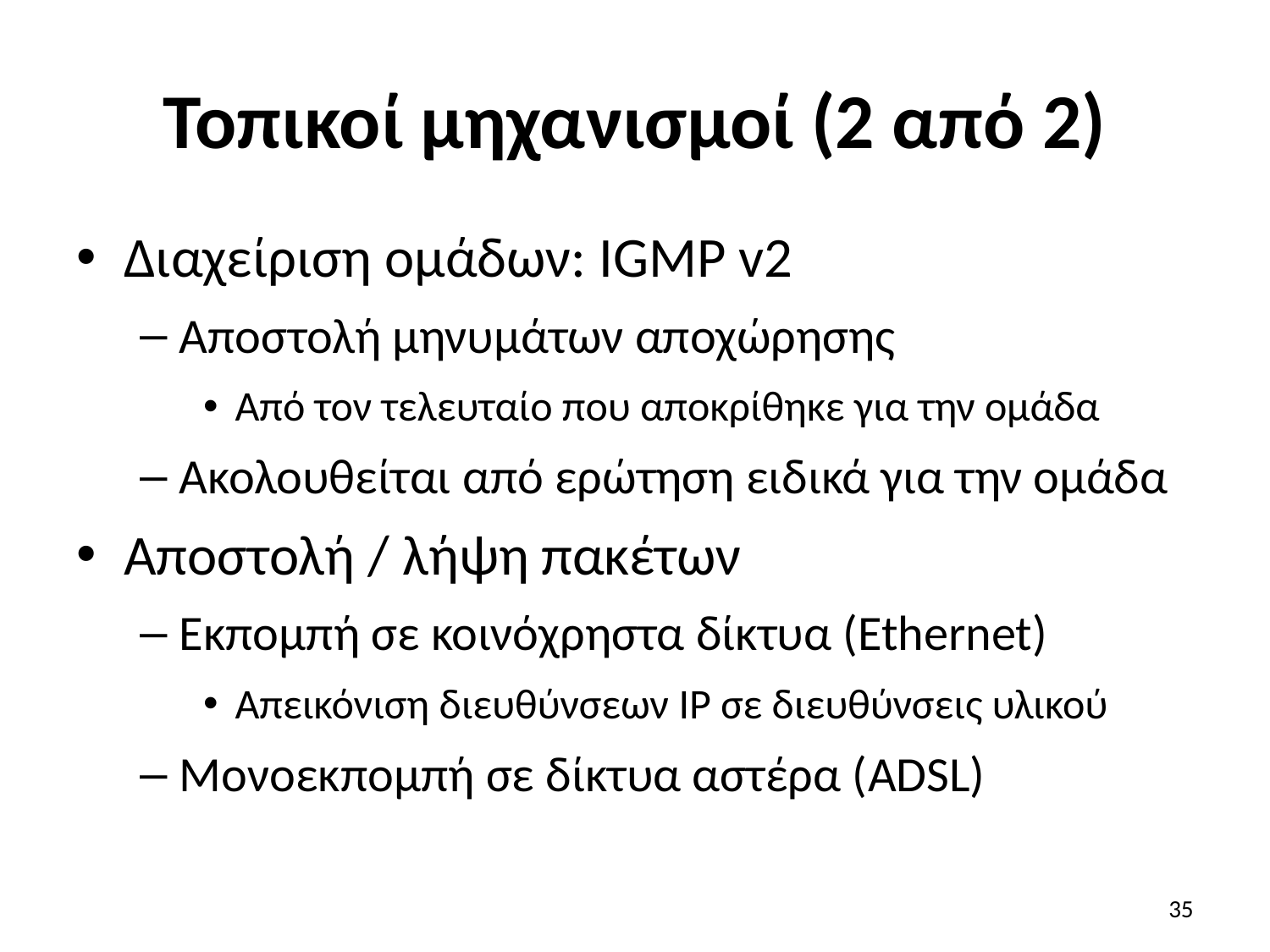

# Τοπικοί μηχανισμοί (2 από 2)
Διαχείριση ομάδων: IGMP v2
Αποστολή μηνυμάτων αποχώρησης
Από τον τελευταίο που αποκρίθηκε για την ομάδα
Ακολουθείται από ερώτηση ειδικά για την ομάδα
Αποστολή / λήψη πακέτων
Εκπομπή σε κοινόχρηστα δίκτυα (Ethernet)
Απεικόνιση διευθύνσεων IP σε διευθύνσεις υλικού
Μονοεκπομπή σε δίκτυα αστέρα (ADSL)

35